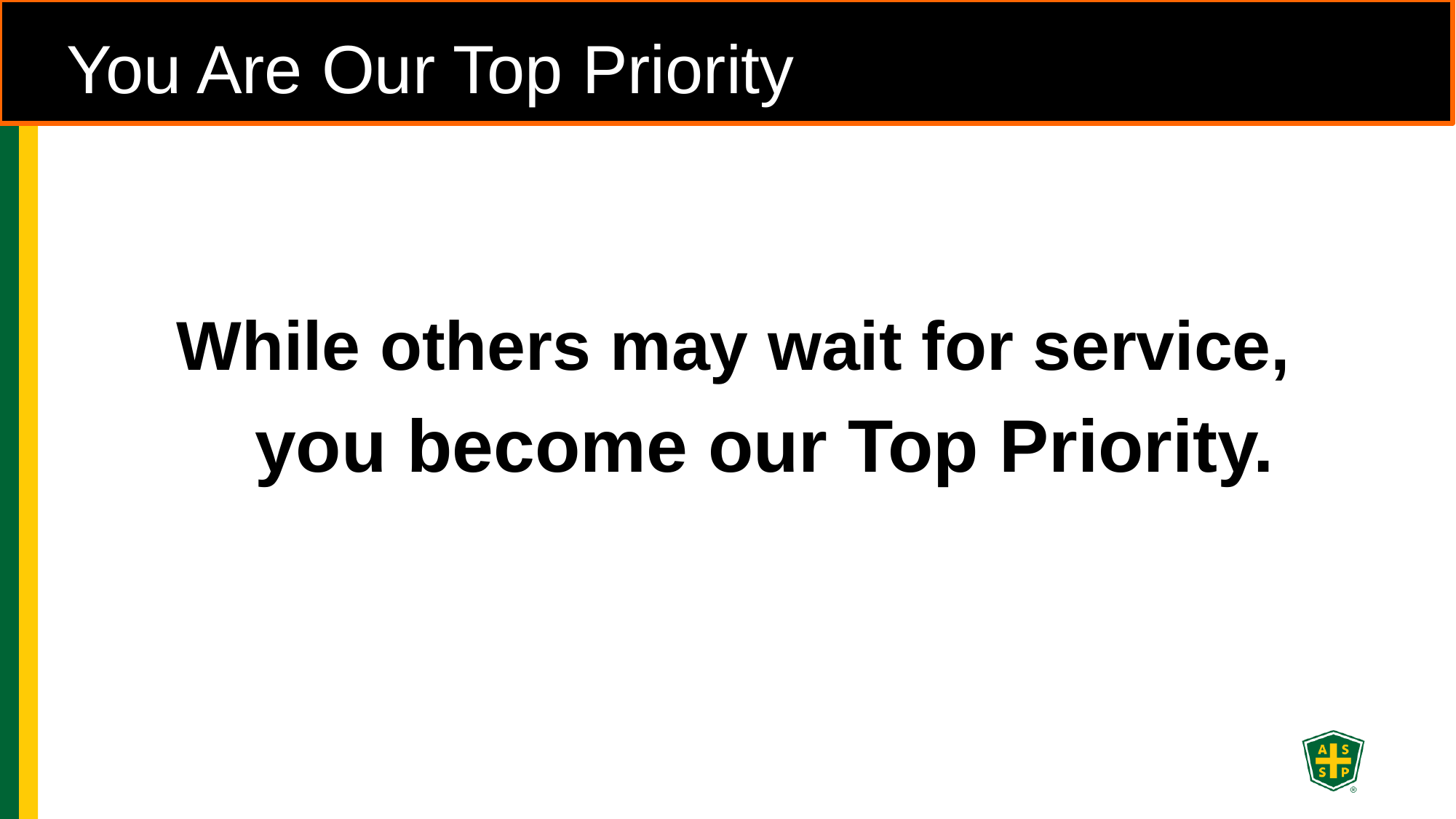

You Are Our Top Priority
While others may wait for service,
you become our Top Priority.